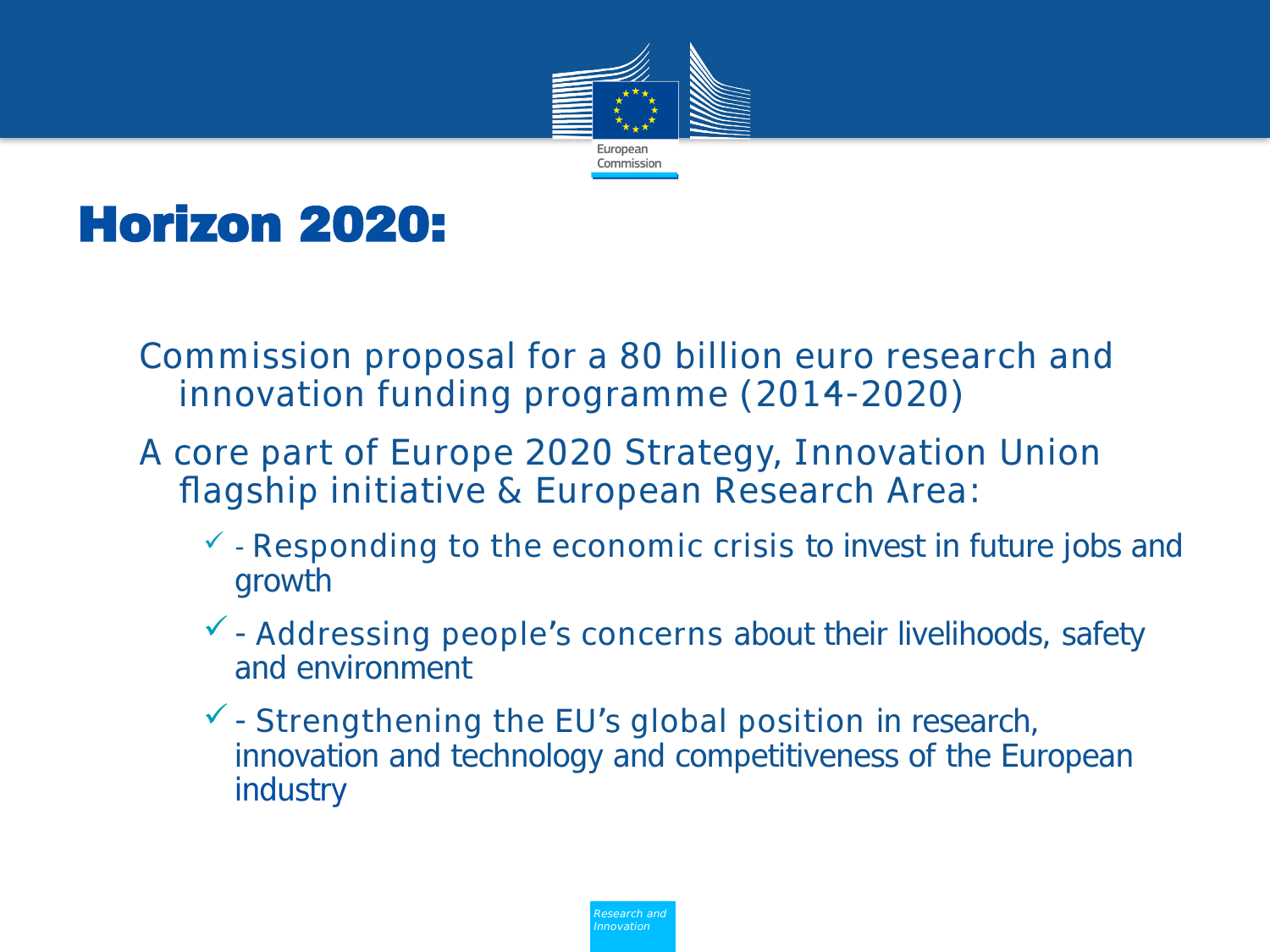

Horizon 2020:
Commission proposal for a 80 billion euro research and innovation funding programme (2014-2020)
A core part of Europe 2020 Strategy, Innovation Union flagship initiative & European Research Area:
- Responding to the economic crisis to invest in future jobs and growth
- Addressing people’s concerns about their livelihoods, safety and environment
- Strengthening the EU’s global position in research, innovation and technology and competitiveness of the European industry